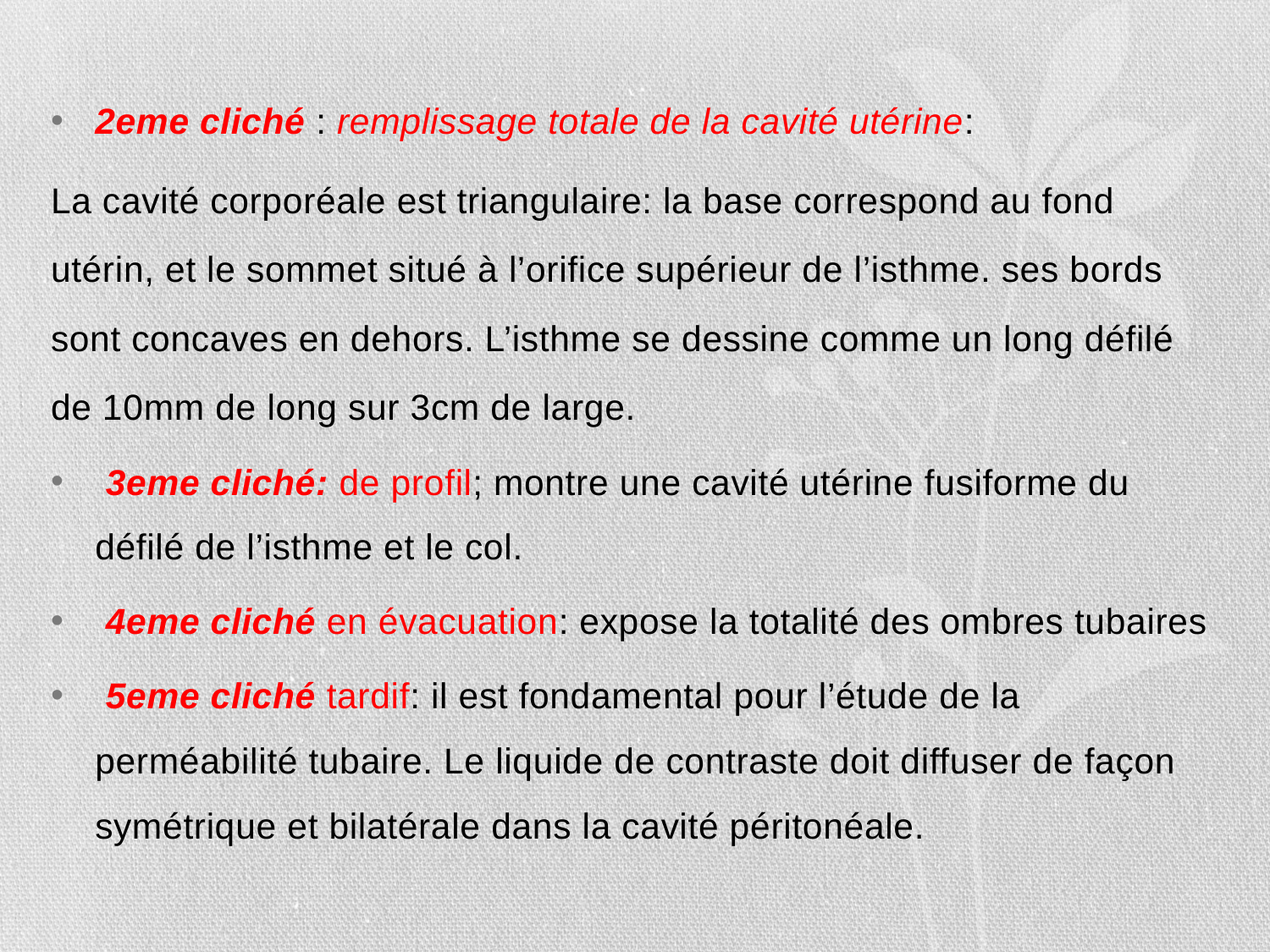

2eme cliché : remplissage totale de la cavité utérine:
La cavité corporéale est triangulaire: la base correspond au fond utérin, et le sommet situé à l’orifice supérieur de l’isthme. ses bords sont concaves en dehors. L’isthme se dessine comme un long défilé de 10mm de long sur 3cm de large.
 3eme cliché: de profil; montre une cavité utérine fusiforme du défilé de l’isthme et le col.
 4eme cliché en évacuation: expose la totalité des ombres tubaires
 5eme cliché tardif: il est fondamental pour l’étude de la perméabilité tubaire. Le liquide de contraste doit diffuser de façon symétrique et bilatérale dans la cavité péritonéale.